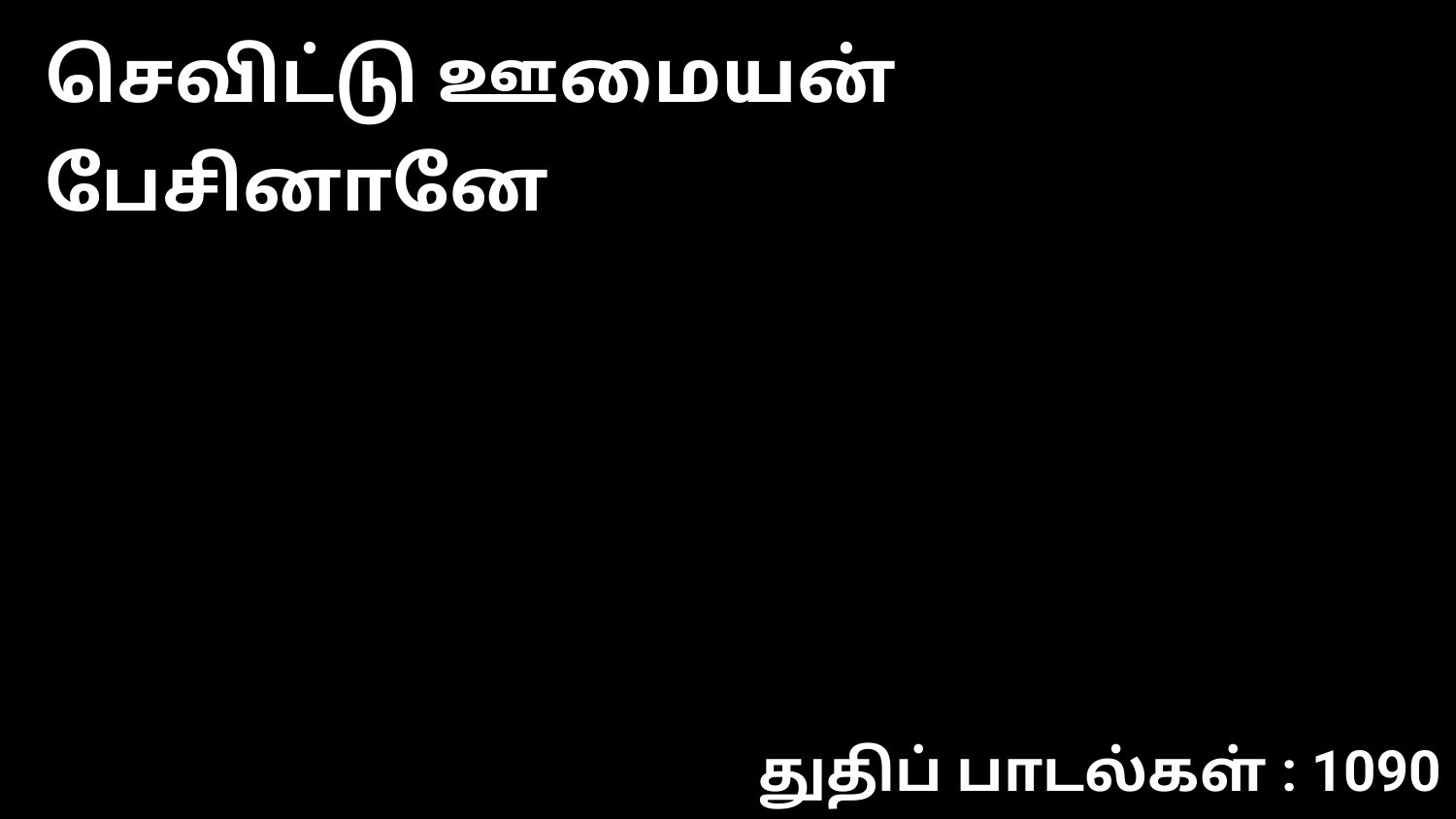

செவிட்டு ஊமையன் பேசினானே
துதிப் பாடல்கள் : 1090